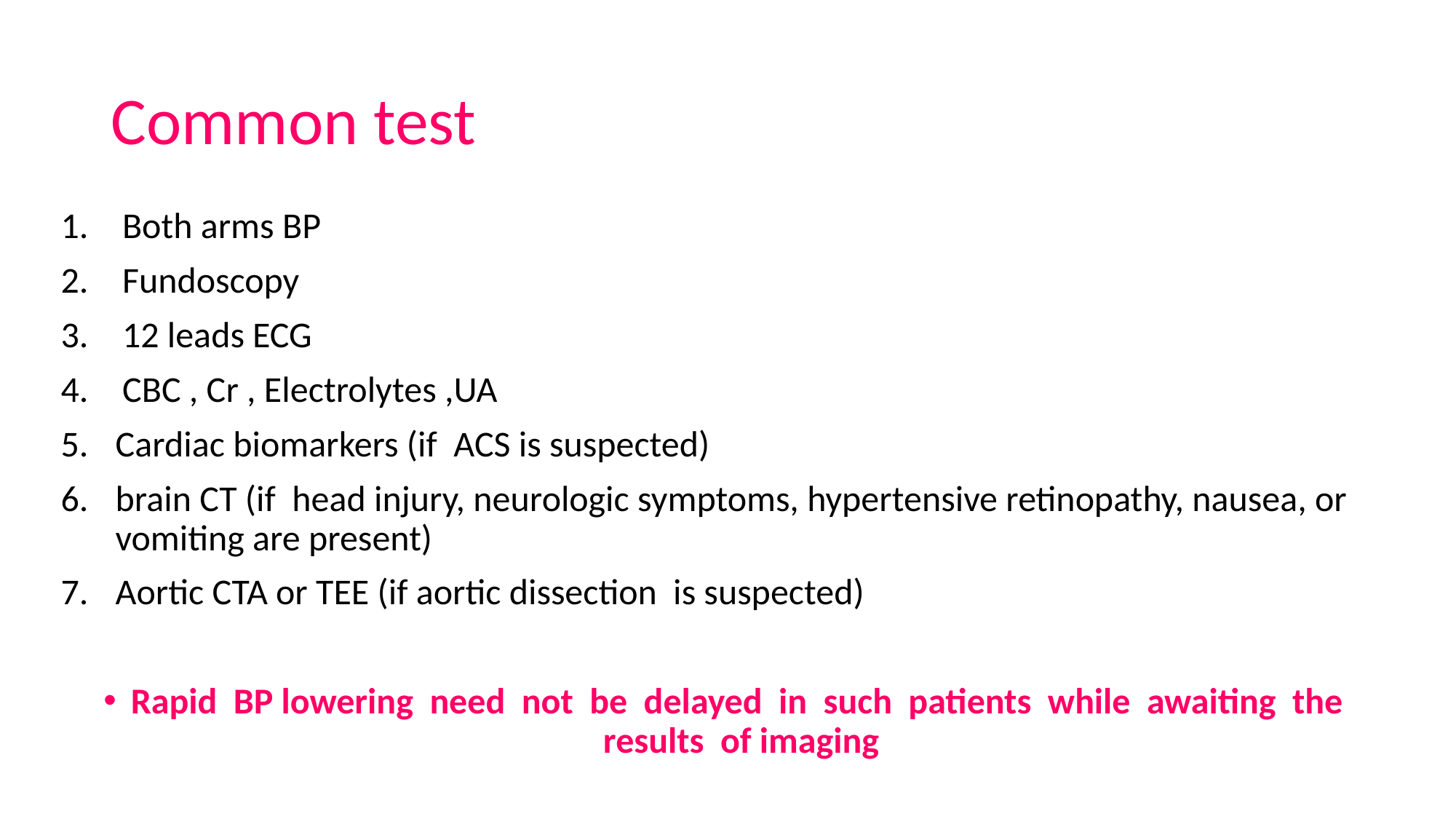

# Common test
Both arms BP
Fundoscopy
12 leads ECG
CBC , Cr , Electrolytes ,UA
Cardiac biomarkers (if  ACS is suspected)
brain CT (if  head injury, neurologic symptoms, hypertensive retinopathy, nausea, or vomiting are present)
Aortic CTA or TEE (if aortic dissection  is suspected)

Rapid  BP lowering  need  not  be  delayed  in  such  patients  while  awaiting  the  results  of imaging